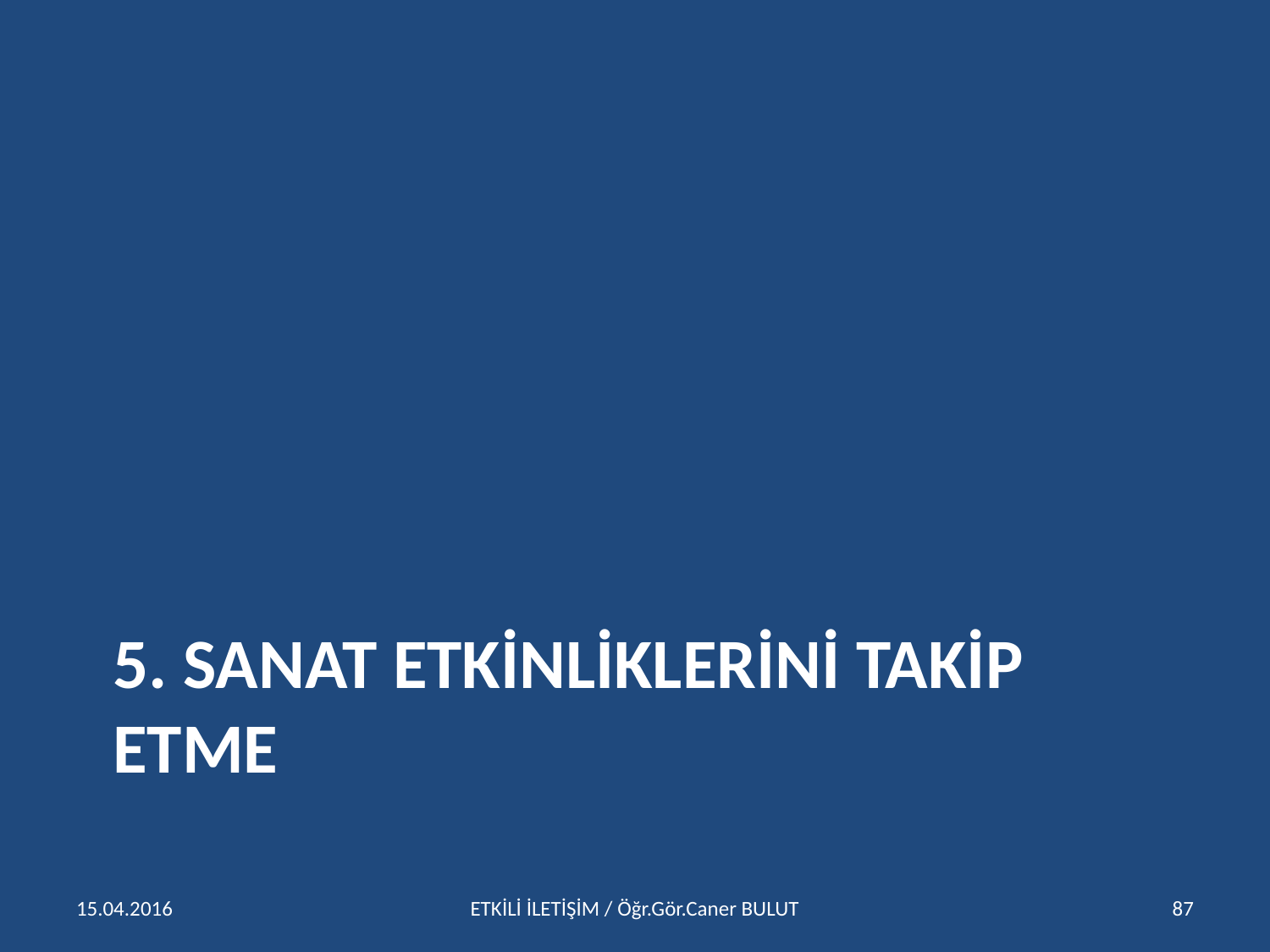

# 5. SANAT ETKİNLİKLERİNİ TAKİP ETME
15.04.2016
ETKİLİ İLETİŞİM / Öğr.Gör.Caner BULUT
87